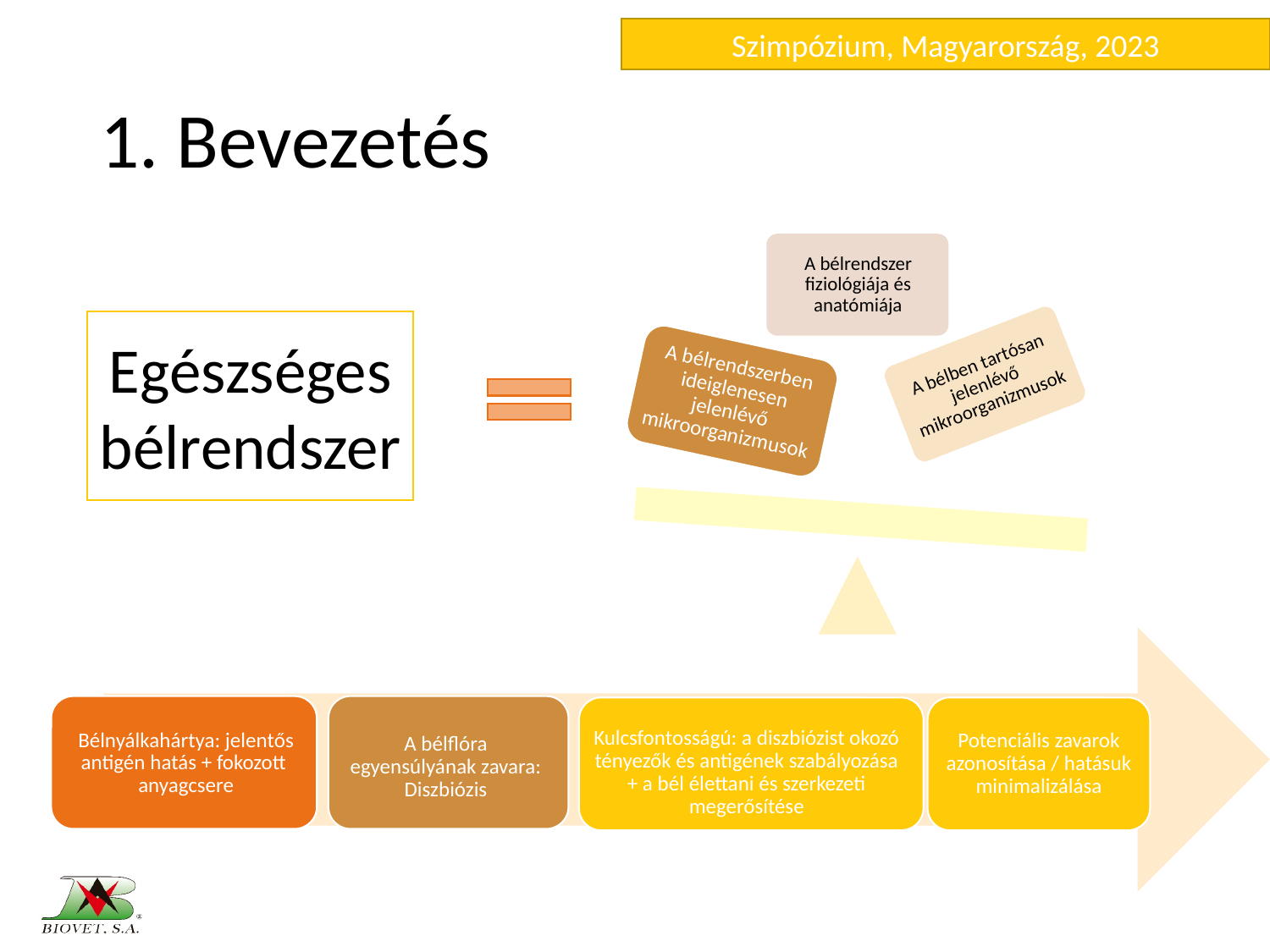

# 1. Bevezetés

A bélrendszer fiziológiája és anatómiája
Egészséges bélrendszer

A bélben tartósan jelenlévő mikroorganizmusok

A bélrendszerben ideiglenesen jelenlévő mikroorganizmusok

Bélnyálkahártya: jelentős antigén hatás + fokozott  anyagcsere

A bélflóra egyensúlyának zavara: Diszbiózis

Kulcsfontosságú: a diszbiózist okozó tényezők és antigének szabályozása + a bél élettani és szerkezeti megerősítése

Potenciális zavarok azonosítása / hatásuk minimalizálása